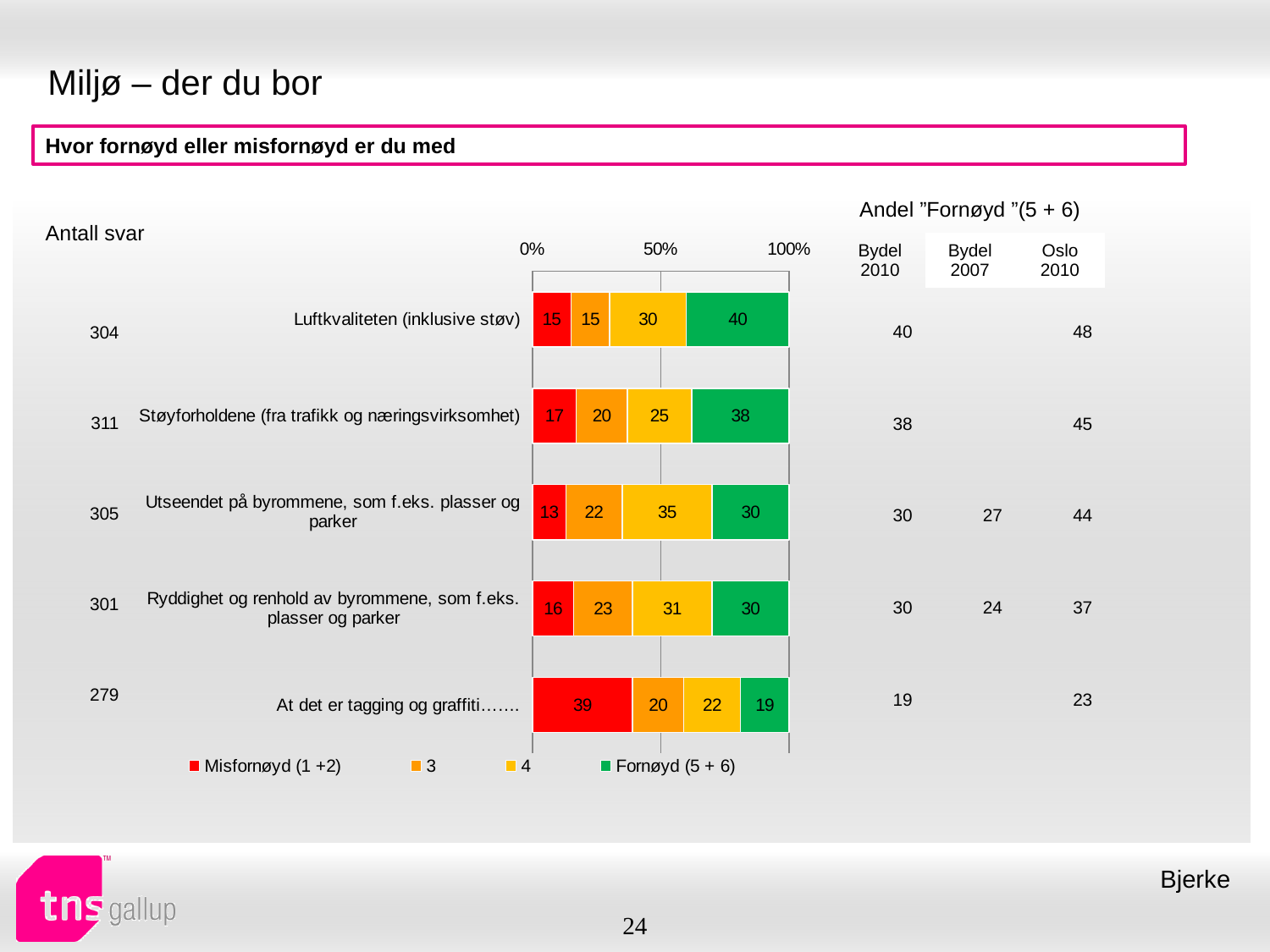

# Miljø – der du bor
Hvor fornøyd eller misfornøyd er du med
| Andel ”Fornøyd ”(5 + 6) |  |  |
| --- | --- | --- |
| Bydel 2010 | Bydel 2007 | Oslo 2010 |
| Antall svar |
| --- |

### Chart

| Category | Misfornøyd (1 +2) | 3 | 4 | Fornøyd (5 + 6) |
|---|---|---|---|---|
| Luftkvaliteten (inklusive støv) | 15.0 | 15.0 | 30.0 | 40.0 |
| Støyforholdene (fra trafikk og næringsvirksomhet) | 17.0 | 20.0 | 25.0 | 38.0 |
| Utseendet på byrommene, som f.eks. plasser og parker | 13.0 | 22.0 | 35.0 | 30.0 |
| Ryddighet og renhold av byrommene, som f.eks. plasser og parker | 16.0 | 23.0 | 31.0 | 30.0 |
| At det er tagging og graffiti……. | 39.0 | 20.0 | 22.0 | 19.0 |
| 40 |  | 48 |
| --- | --- | --- |
| 38 |  | 45 |
| 30 | 27 | 44 |
| 30 | 24 | 37 |
| 19 |  | 23 |
| 304 |
| --- |
| 311 |
| 305 |
| 301 |
| 279 |
Bjerke
24